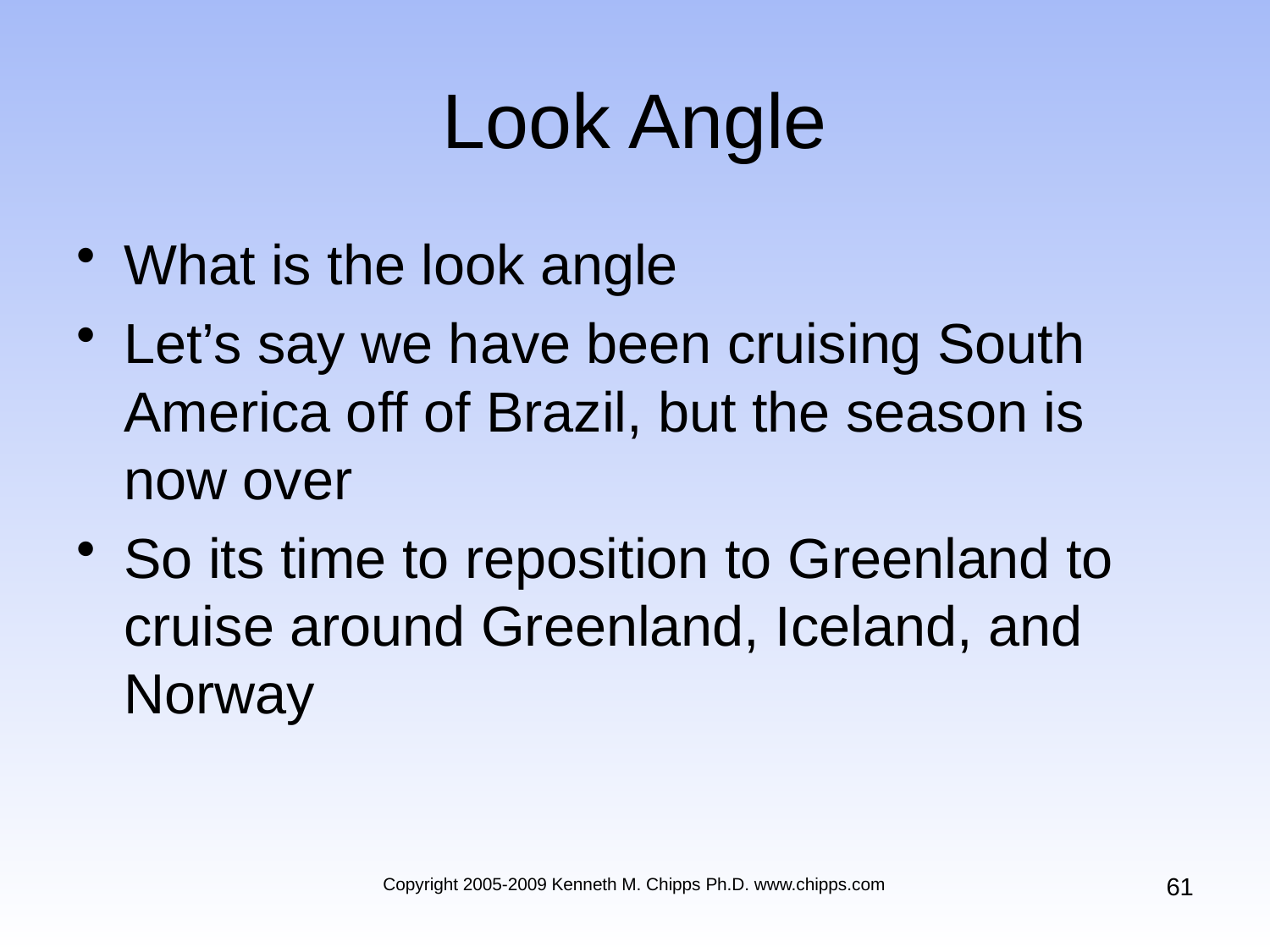

# Look Angle
What is the look angle
Let’s say we have been cruising South America off of Brazil, but the season is now over
So its time to reposition to Greenland to cruise around Greenland, Iceland, and Norway
61
Copyright 2005-2009 Kenneth M. Chipps Ph.D. www.chipps.com